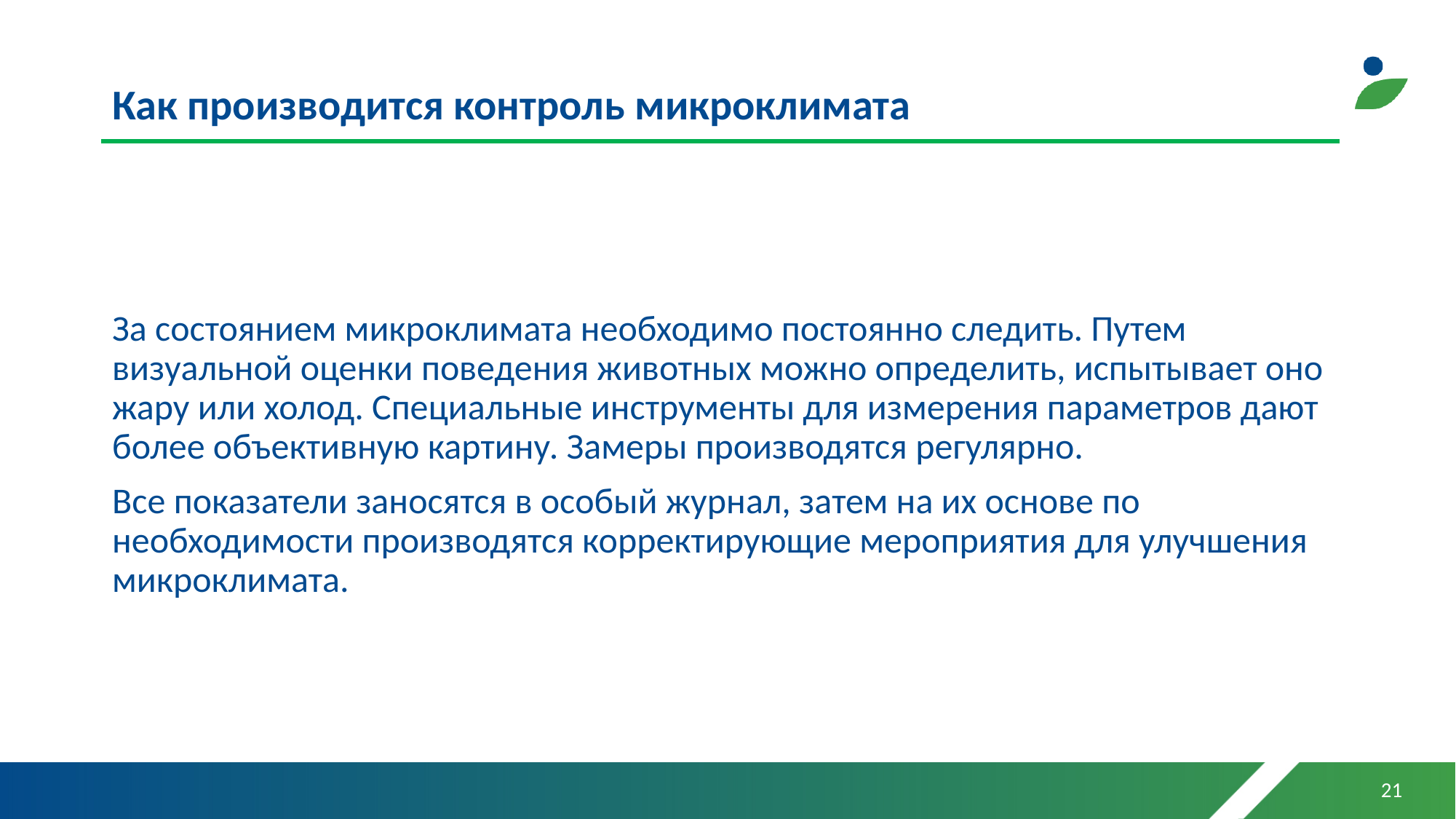

# Как производится контроль микроклимата
За состоянием микроклимата необходимо постоянно следить. Путем визуальной оценки поведения животных можно определить, испытывает оно жару или холод. Специальные инструменты для измерения параметров дают более объективную картину. Замеры производятся регулярно.
Все показатели заносятся в особый журнал, затем на их основе по необходимости производятся корректирующие мероприятия для улучшения микроклимата.

21